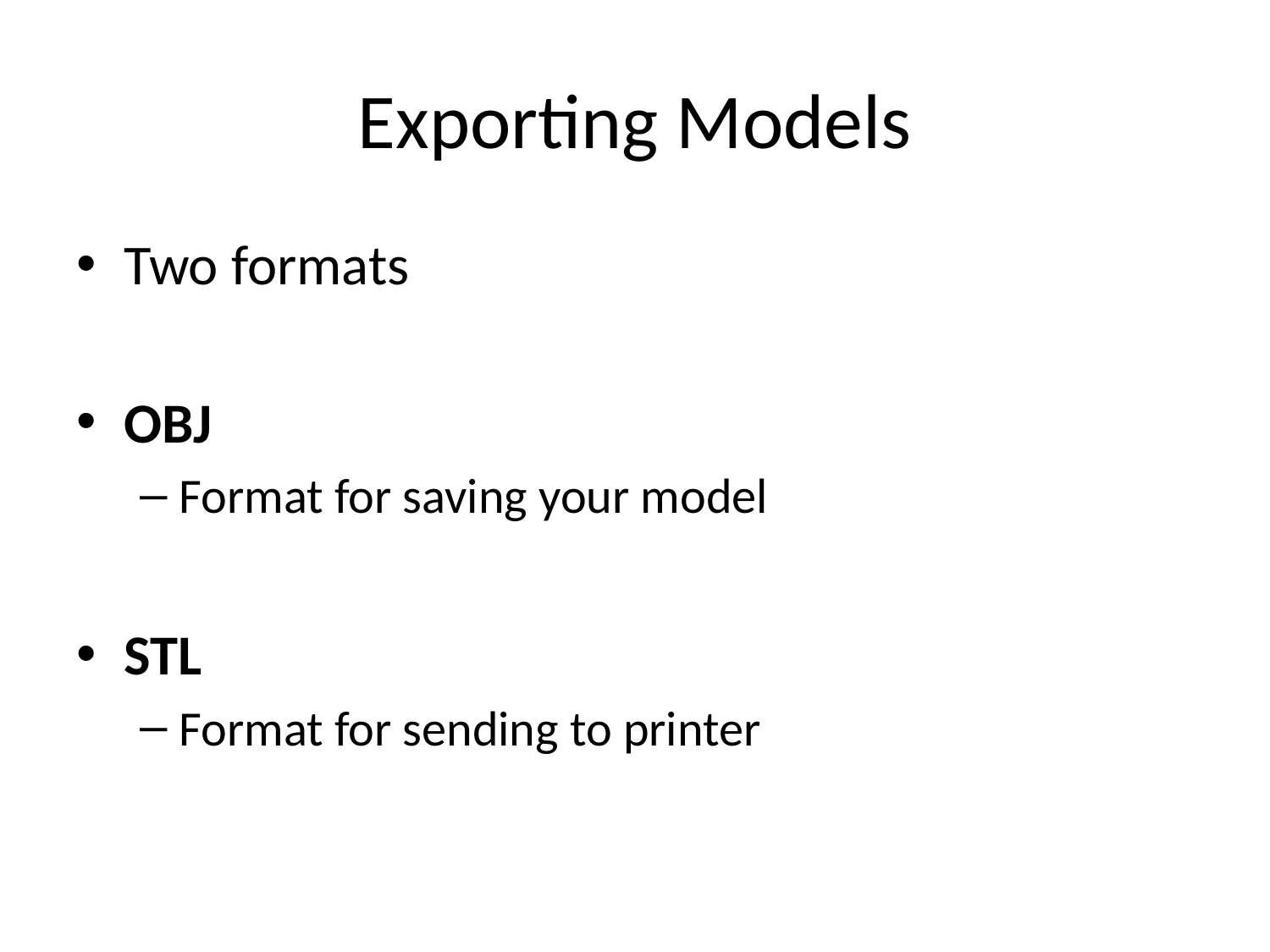

# Exporting Models
Two formats

OBJ
Format for saving your model

STL
Format for sending to printer